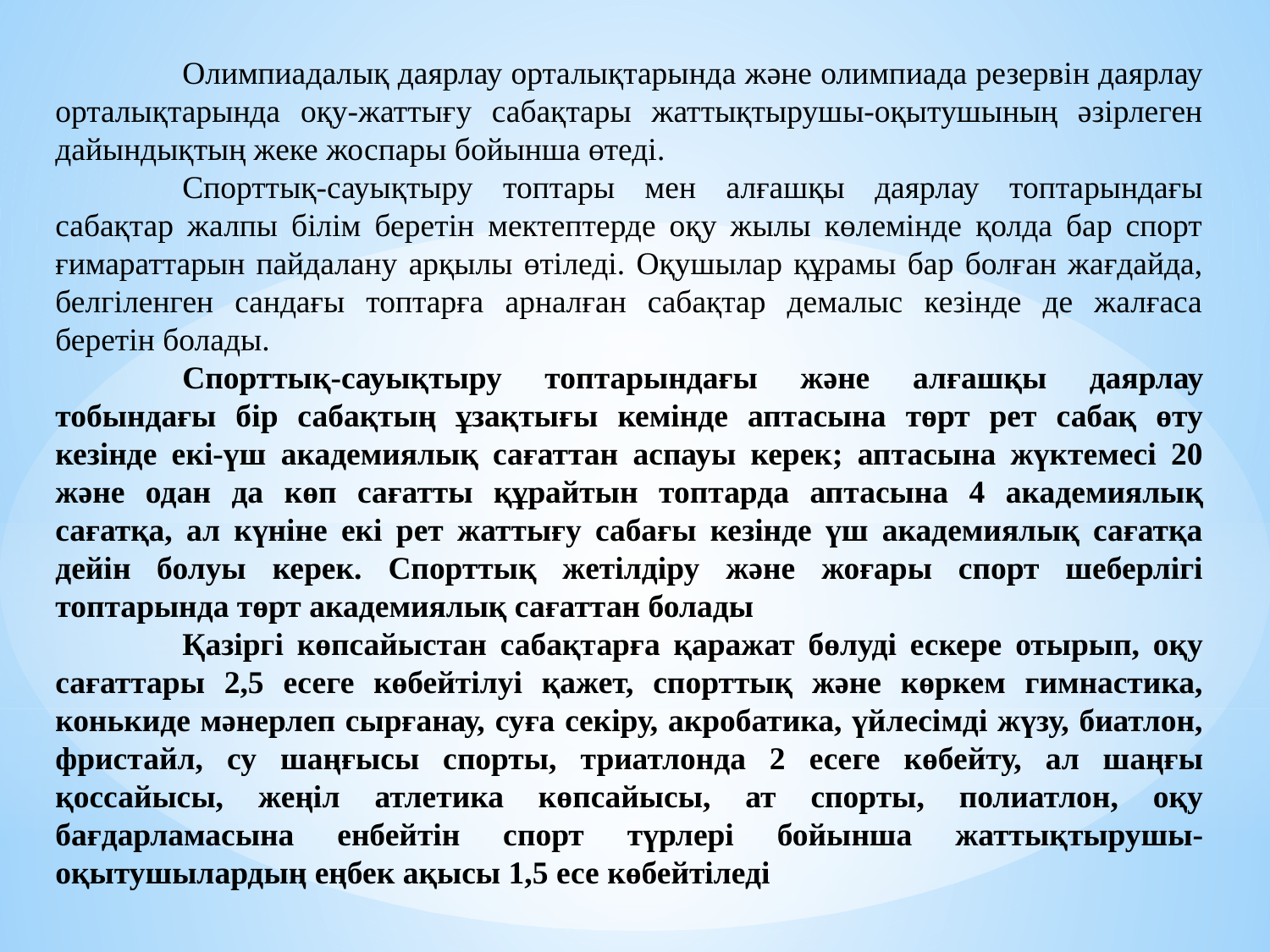

Олимпиадалық даярлау орталықтарында және олимпиада резервін даярлау орталықтарында оқу-жаттығу сабақтары жаттықтырушы-оқытушының әзірлеген дайындықтың жеке жоспары бойынша өтеді.
	Спорттық-сауықтыру топтары мен алғашқы даярлау топтарындағы сабақтар жалпы білім беретін мектептерде оқу жылы көлемінде қолда бар спорт ғимараттарын пайдалану арқылы өтіледі. Оқушылар құрамы бар болған жағдайда, белгіленген сандағы топтарға арналған сабақтар демалыс кезінде де жалғаса беретін болады.
	Спорттық-сауықтыру топтарындағы және алғашқы даярлау тобындағы бір сабақтың ұзақтығы кемінде аптасына төрт рет сабақ өту кезінде екі-үш академиялық сағаттан аспауы керек; аптасына жүктемесі 20 және одан да көп сағатты құрайтын топтарда аптасына 4 академиялық сағатқа, ал күніне екі рет жаттығу сабағы кезінде үш академиялық сағатқа дейін болуы керек. Спорттық жетілдіру және жоғары спорт шеберлігі топтарында төрт академиялық сағаттан болады
	Қазіргі көпсайыстан сабақтарға қаражат бөлуді ескере отырып, оқу сағаттары 2,5 есеге көбейтілуі қажет, спорттық және көркем гимнастика, конькиде мәнерлеп сырғанау, суға секіру, акробатика, үйлесімді жүзу, биатлон, фристайл, су шаңғысы спорты, триатлонда 2 есеге көбейту, ал шаңғы қоссайысы, жеңіл атлетика көпсайысы, ат спорты, полиатлон, оқу бағдарламасына енбейтін спорт түрлері бойынша жаттықтырушы-оқытушылардың еңбек ақысы 1,5 есе көбейтіледі